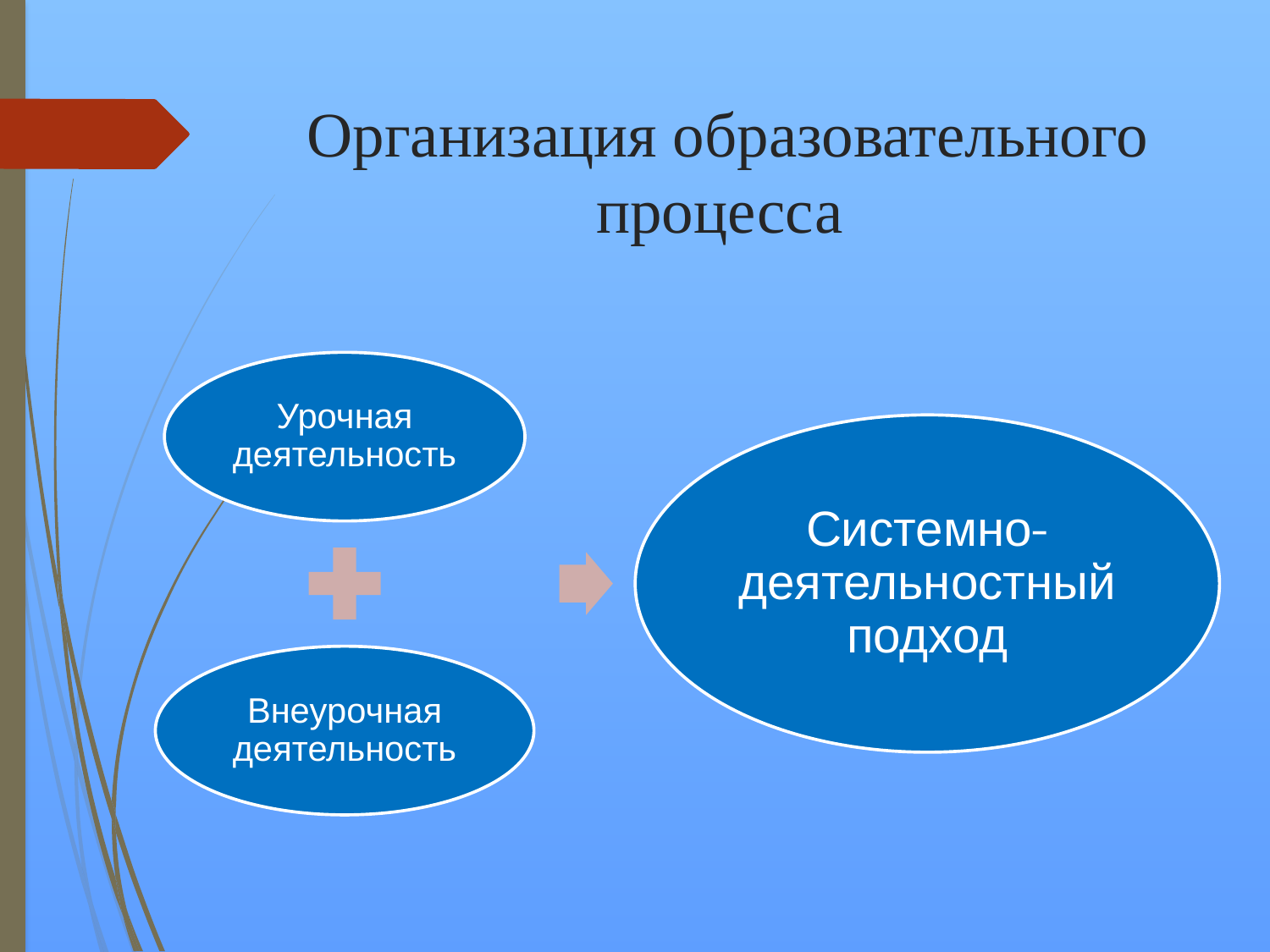

# Организация образовательного процесса
Урочная деятельность

Внеурочная деятельность

Системно-деятельностный подход